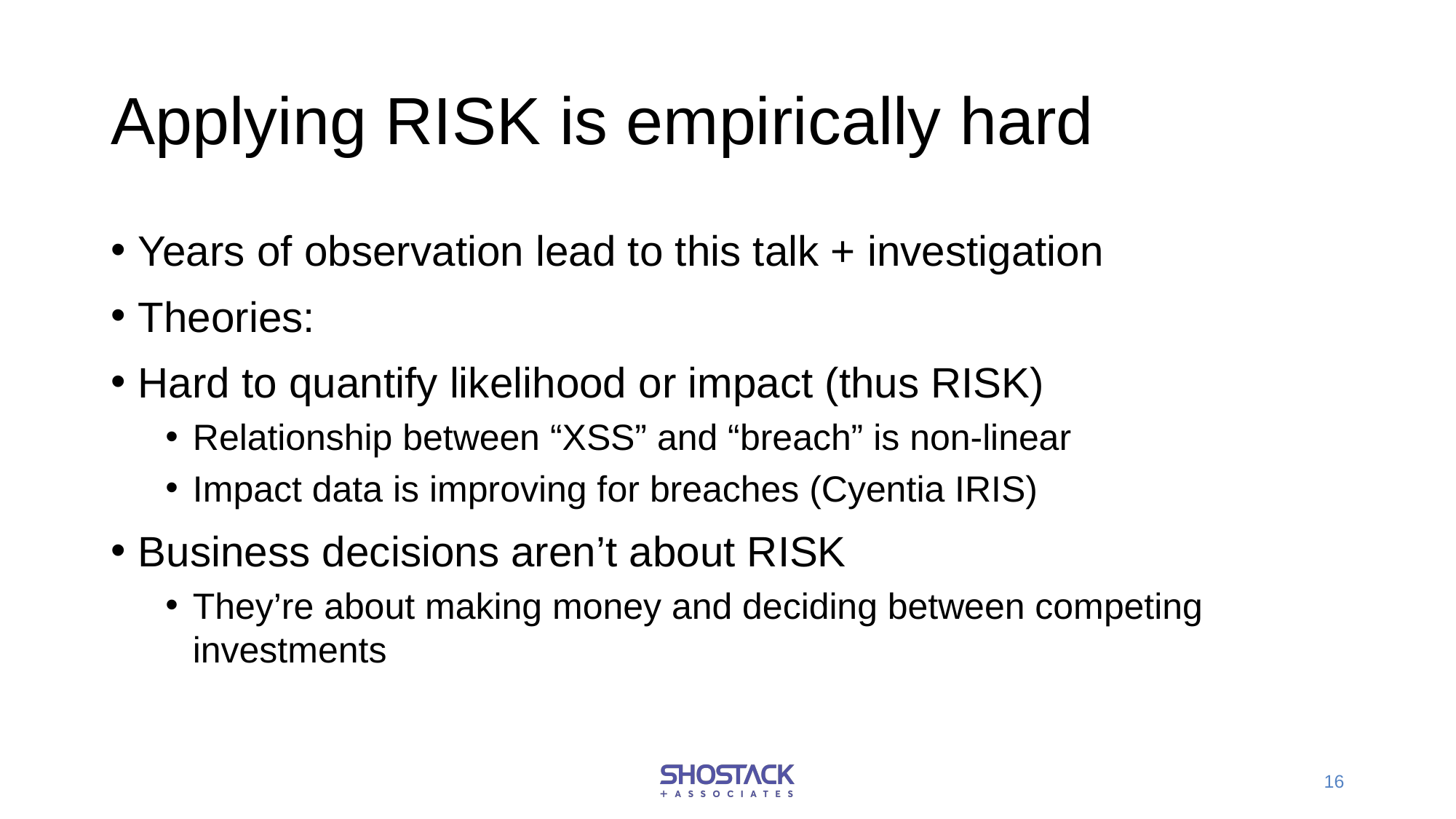

# Applying RISK is empirically hard
Years of observation lead to this talk + investigation
Theories:
Hard to quantify likelihood or impact (thus RISK)
Relationship between “XSS” and “breach” is non-linear
Impact data is improving for breaches (Cyentia IRIS)
Business decisions aren’t about RISK
They’re about making money and deciding between competing investments

16